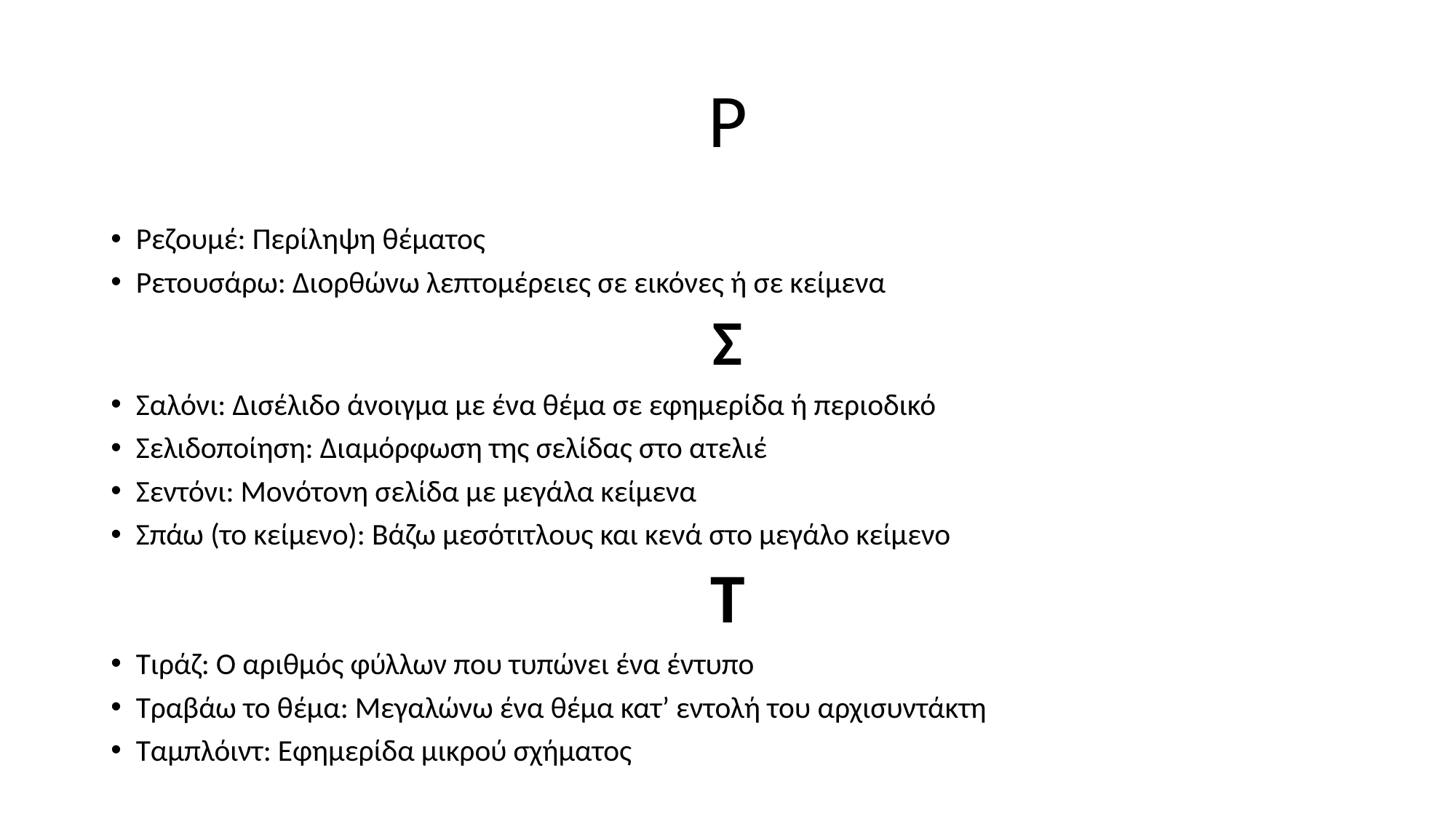

# Ρ
Ρεζουμέ: Περίληψη θέματος
Ρετουσάρω: Διορθώνω λεπτομέρειες σε εικόνες ή σε κείμενα
Σ
Σαλόνι: Δισέλιδο άνοιγμα με ένα θέμα σε εφημερίδα ή περιοδικό
Σελιδοποίηση: Διαμόρφωση της σελίδας στο ατελιέ
Σεντόνι: Μονότονη σελίδα με μεγάλα κείμενα
Σπάω (το κείμενο): Βάζω μεσότιτλους και κενά στο μεγάλο κείμενο
Τ
Τιράζ: Ο αριθμός φύλλων που τυπώνει ένα έντυπο
Τραβάω το θέμα: Μεγαλώνω ένα θέμα κατ’ εντολή του αρχισυντάκτη
Ταμπλόιντ: Εφημερίδα μικρού σχήματος